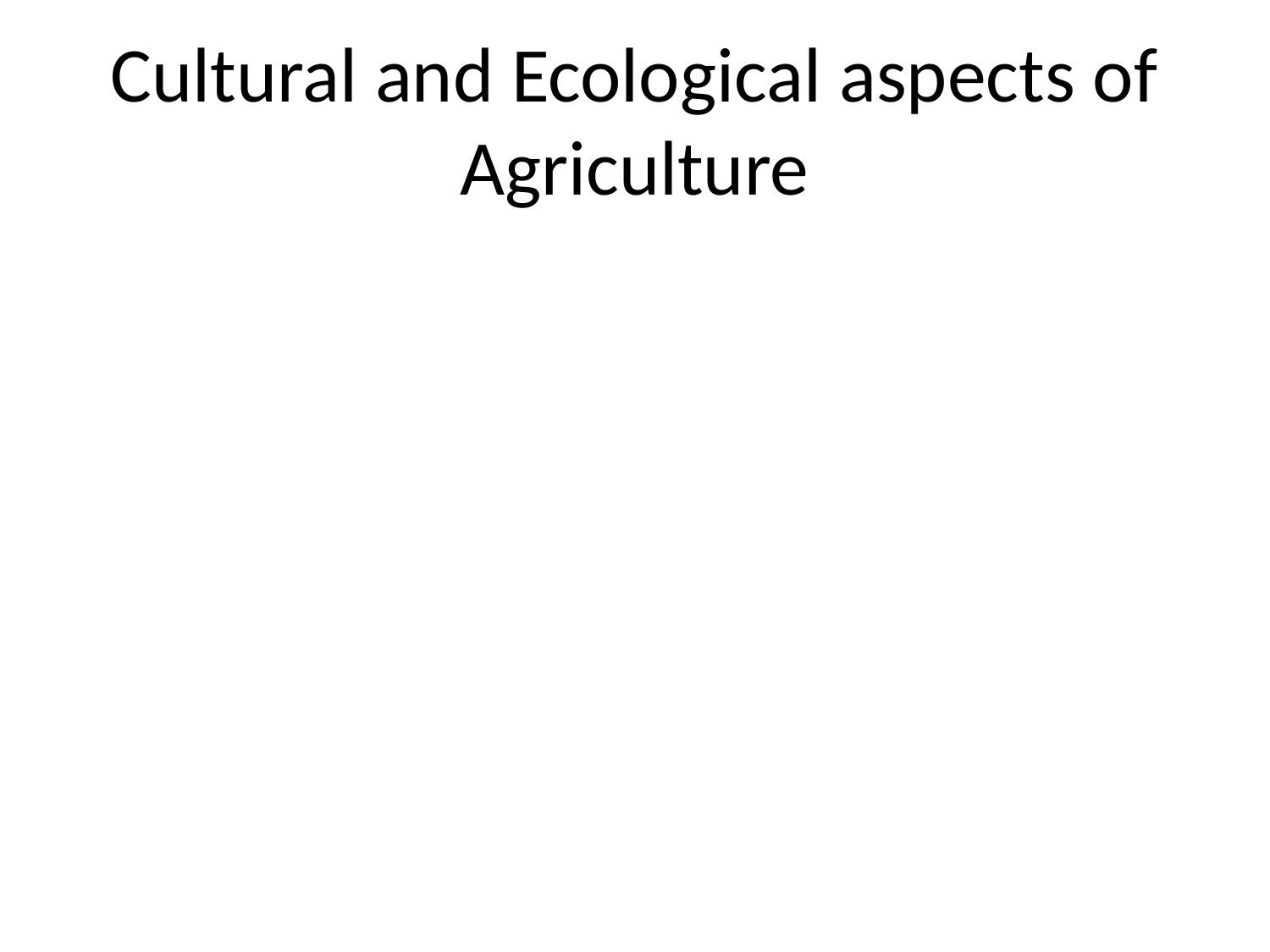

# Cultural and Ecological aspects of Agriculture